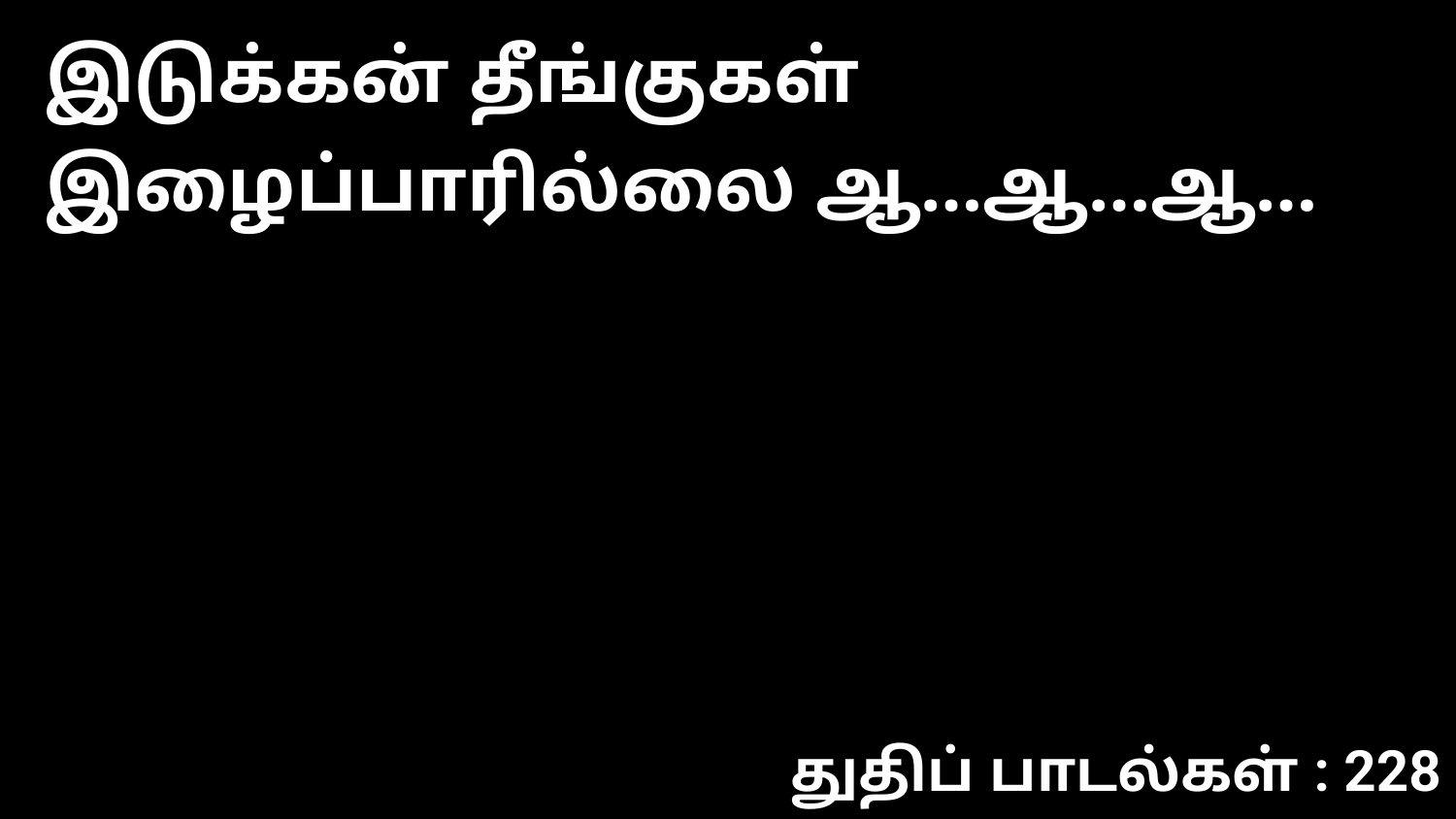

இடுக்கன் தீங்குகள் இழைப்பாரில்லை ஆ…ஆ…ஆ…
துதிப் பாடல்கள் : 228